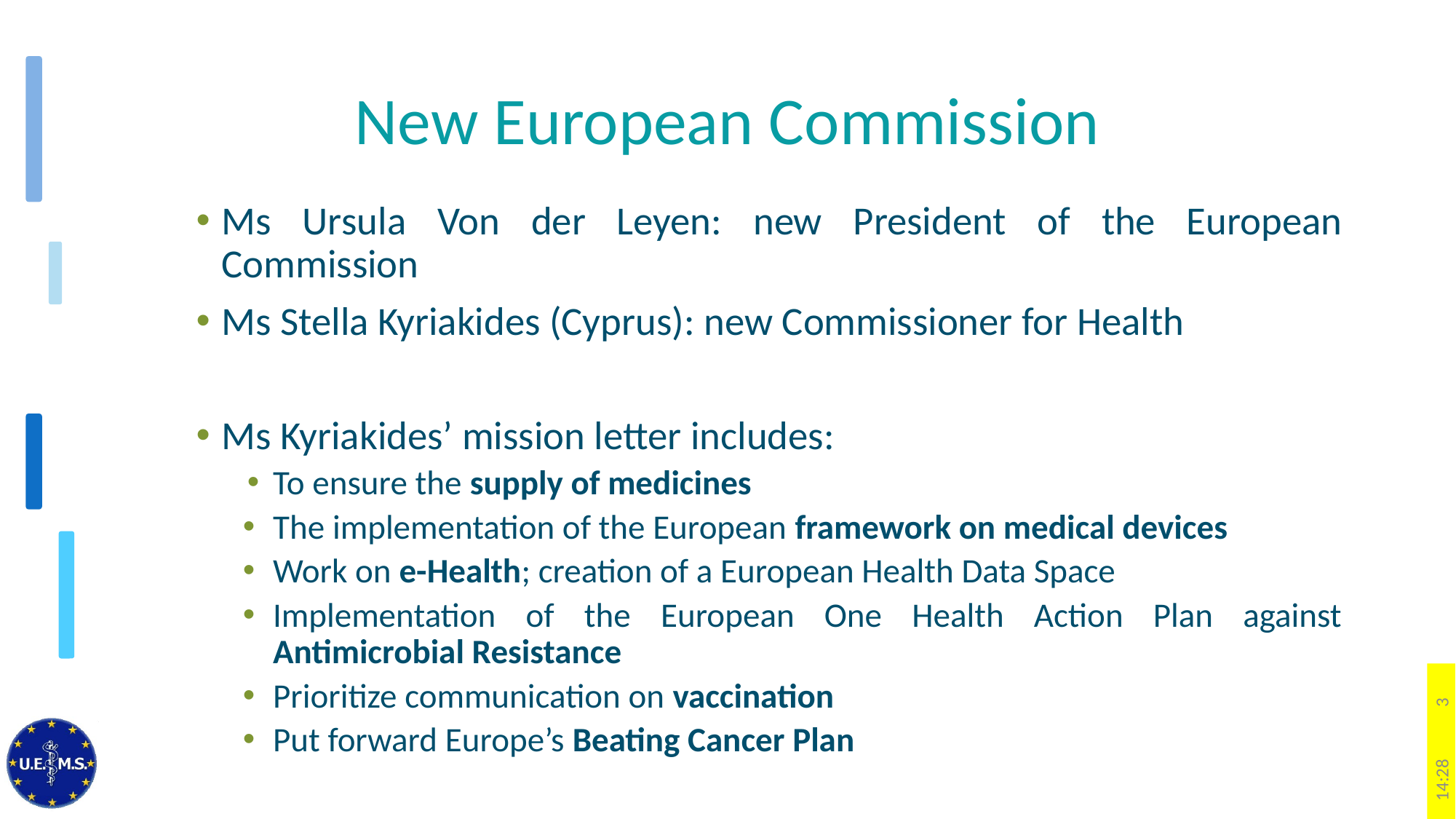

# New European Commission
Ms Ursula Von der Leyen: new President of the European Commission
Ms Stella Kyriakides (Cyprus): new Commissioner for Health

Ms Kyriakides’ mission letter includes:
To ensure the supply of medicines
The implementation of the European framework on medical devices
Work on e-Health; creation of a European Health Data Space
Implementation of the European One Health Action Plan against Antimicrobial Resistance
Prioritize communication on vaccination
Put forward Europe’s Beating Cancer Plan
3
14:28